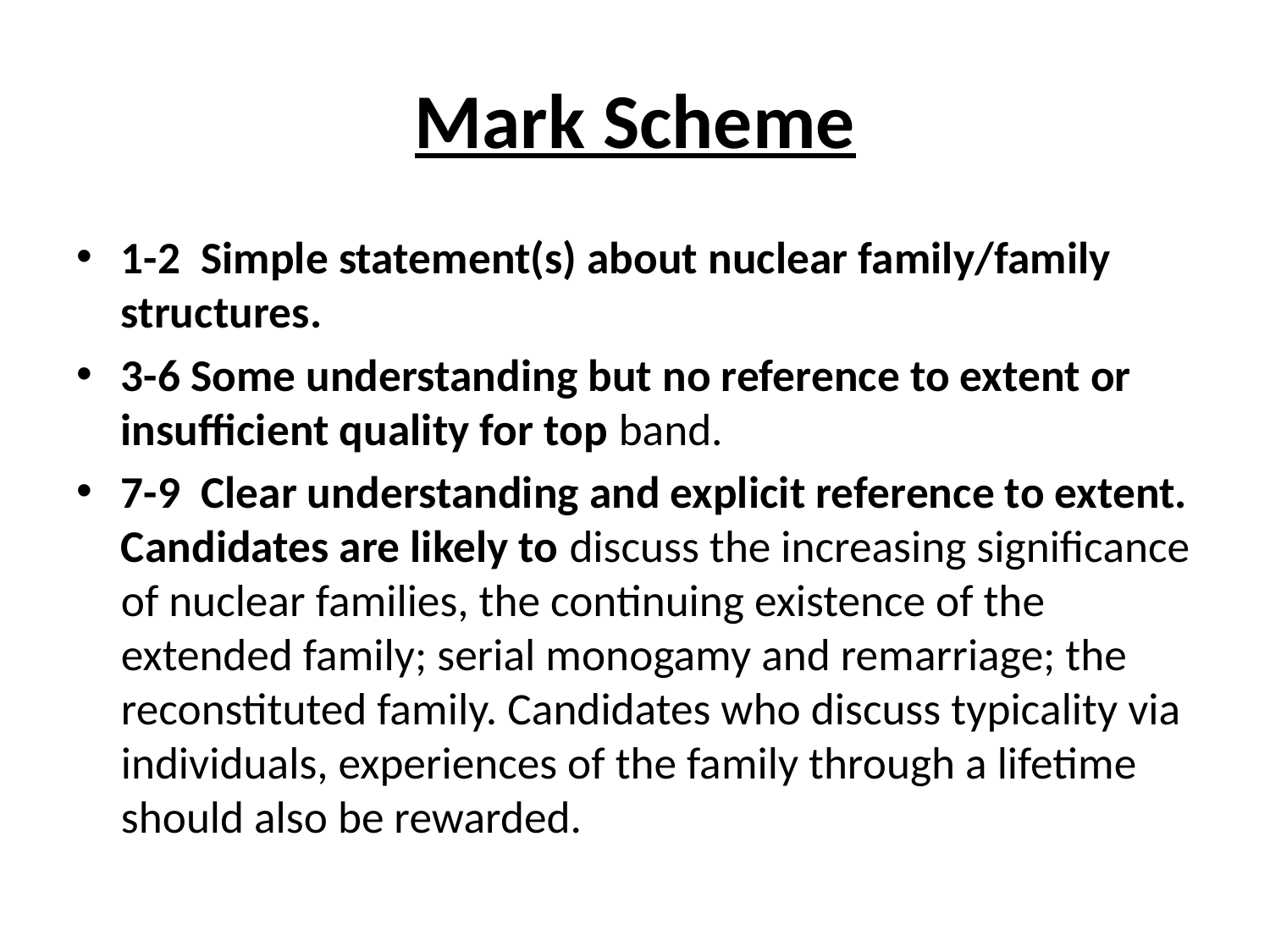

# Mark Scheme
1-2  Simple statement(s) about nuclear family/family structures.
3-6 Some understanding but no reference to extent or insufficient quality for top band.
7-9  Clear understanding and explicit reference to extent. Candidates are likely to discuss the increasing significance of nuclear families, the continuing existence of the extended family; serial monogamy and remarriage; the reconstituted family. Candidates who discuss typicality via individuals, experiences of the family through a lifetime should also be rewarded.